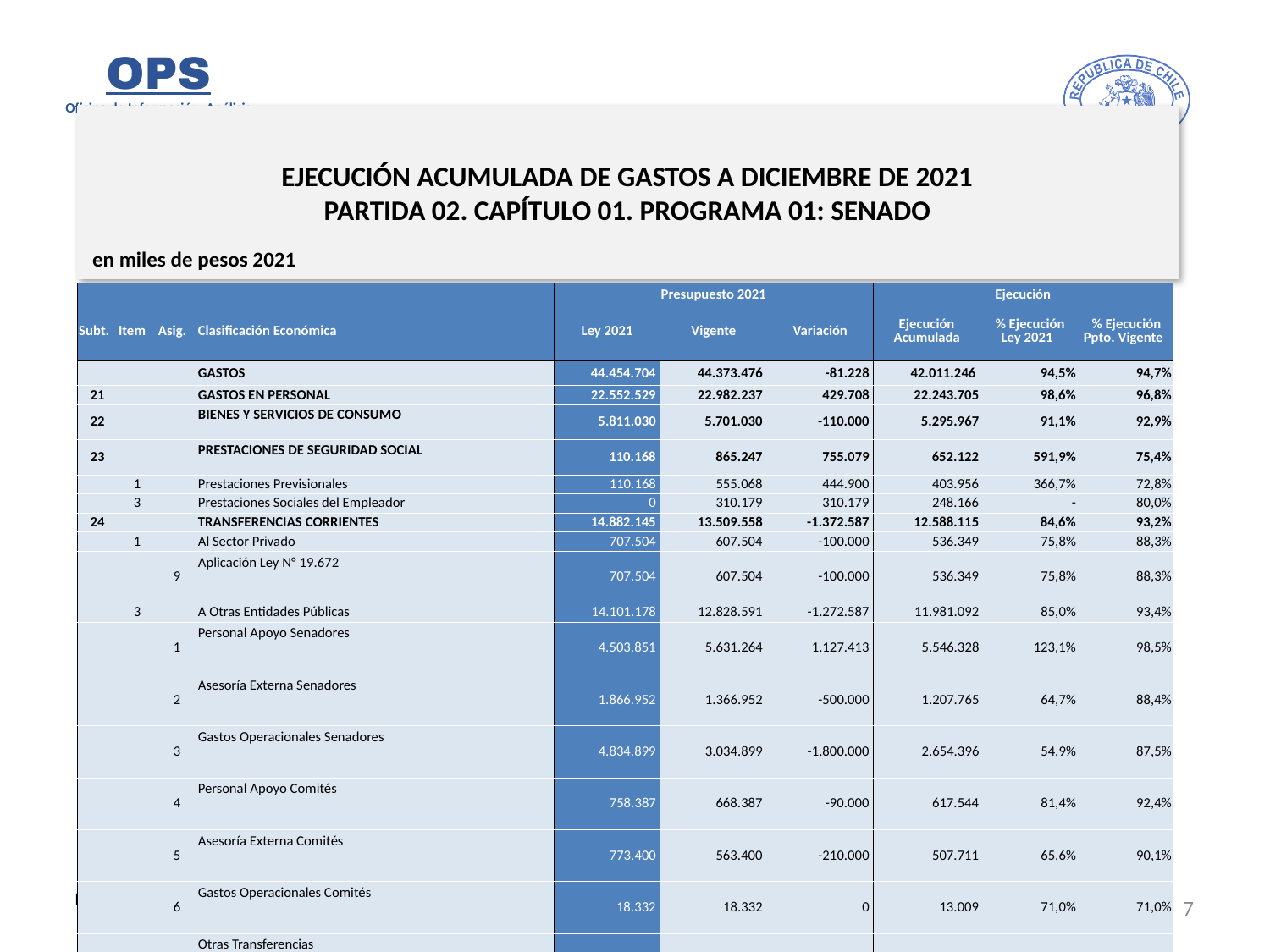

# EJECUCIÓN ACUMULADA DE GASTOS A DICIEMBRE DE 2021 PARTIDA 02. CAPÍTULO 01. PROGRAMA 01: SENADO
en miles de pesos 2021
|  |  |  |  | Presupuesto 2021 |  |  | Ejecución |  |  |
| --- | --- | --- | --- | --- | --- | --- | --- | --- | --- |
| Subt. | Item | Asig. | Clasificación Económica | Ley 2021 | Vigente | Variación | Ejecución Acumulada | % Ejecución Ley 2021 | % Ejecución Ppto. Vigente |
|  |  |  | GASTOS | 44.454.704 | 44.373.476 | -81.228 | 42.011.246 | 94,5% | 94,7% |
| 21 |  |  | GASTOS EN PERSONAL | 22.552.529 | 22.982.237 | 429.708 | 22.243.705 | 98,6% | 96,8% |
| 22 |  |  | BIENES Y SERVICIOS DE CONSUMO | 5.811.030 | 5.701.030 | -110.000 | 5.295.967 | 91,1% | 92,9% |
| 23 |  |  | PRESTACIONES DE SEGURIDAD SOCIAL | 110.168 | 865.247 | 755.079 | 652.122 | 591,9% | 75,4% |
|  | 1 |  | Prestaciones Previsionales | 110.168 | 555.068 | 444.900 | 403.956 | 366,7% | 72,8% |
|  | 3 |  | Prestaciones Sociales del Empleador | 0 | 310.179 | 310.179 | 248.166 | - | 80,0% |
| 24 |  |  | TRANSFERENCIAS CORRIENTES | 14.882.145 | 13.509.558 | -1.372.587 | 12.588.115 | 84,6% | 93,2% |
|  | 1 |  | Al Sector Privado | 707.504 | 607.504 | -100.000 | 536.349 | 75,8% | 88,3% |
|  |  | 9 | Aplicación Ley N° 19.672 | 707.504 | 607.504 | -100.000 | 536.349 | 75,8% | 88,3% |
|  | 3 |  | A Otras Entidades Públicas | 14.101.178 | 12.828.591 | -1.272.587 | 11.981.092 | 85,0% | 93,4% |
|  |  | 1 | Personal Apoyo Senadores | 4.503.851 | 5.631.264 | 1.127.413 | 5.546.328 | 123,1% | 98,5% |
|  |  | 2 | Asesoría Externa Senadores | 1.866.952 | 1.366.952 | -500.000 | 1.207.765 | 64,7% | 88,4% |
|  |  | 3 | Gastos Operacionales Senadores | 4.834.899 | 3.034.899 | -1.800.000 | 2.654.396 | 54,9% | 87,5% |
|  |  | 4 | Personal Apoyo Comités | 758.387 | 668.387 | -90.000 | 617.544 | 81,4% | 92,4% |
|  |  | 5 | Asesoría Externa Comités | 773.400 | 563.400 | -210.000 | 507.711 | 65,6% | 90,1% |
|  |  | 6 | Gastos Operacionales Comités | 18.332 | 18.332 | 0 | 13.009 | 71,0% | 71,0% |
|  |  | 7 | Otras Transferencias | 1.345.357 | 1.545.357 | 200.000 | 1.434.339 | 106,6% | 92,8% |
|  | 7 |  | A Organismos Internacionales | 73.463 | 73.463 | 0 | 70.674 | 96,2% | 96,2% |
|  |  | 1 | Asociación de Congresos | 73.463 | 73.463 | 0 | 70.674 | 96,2% | 96,2% |
| 29 |  |  | ADQUISICIÓN DE ACTIVOS NO FINANCIEROS | 1.098.822 | 1.098.822 | 0 | 1.019.777 | 92,8% | 92,8% |
|  | 3 |  | Vehículos | 0 | 109.653 | 109.653 | 106.157 | - | 96,8% |
|  | 4 |  | Mobiliario y Otros | 109.653 | 370.759 | 261.106 | 359.473 | 327,8% | 97,0% |
|  | 5 |  | Máquinas y Equipos | 370.759 | 329.725 | -41.034 | 289.284 | 78,0% | 87,7% |
|  | 6 |  | Equipos Informáticos | 329.725 | 288.685 | -41.040 | 264.863 | 80,3% | 91,7% |
|  | 7 |  | Programas Informáticos | 288.685 | 216.582 | -72.103 | 211.560 | 73,3% | 97,7% |
| 34 |  |  | SERVICIO DE LA DEUDA | 10 | 216.582 | 216.572 | 211.560 | 2115600,0% | 97,7% |
|  | 7 |  | Deuda Flotante | 10 | 0 | -10 | 0 | 0,0% | 0% |
Fuente: Elaboración propia en base a Informes de ejecución presupuestaria mensual de DIPRES.
7